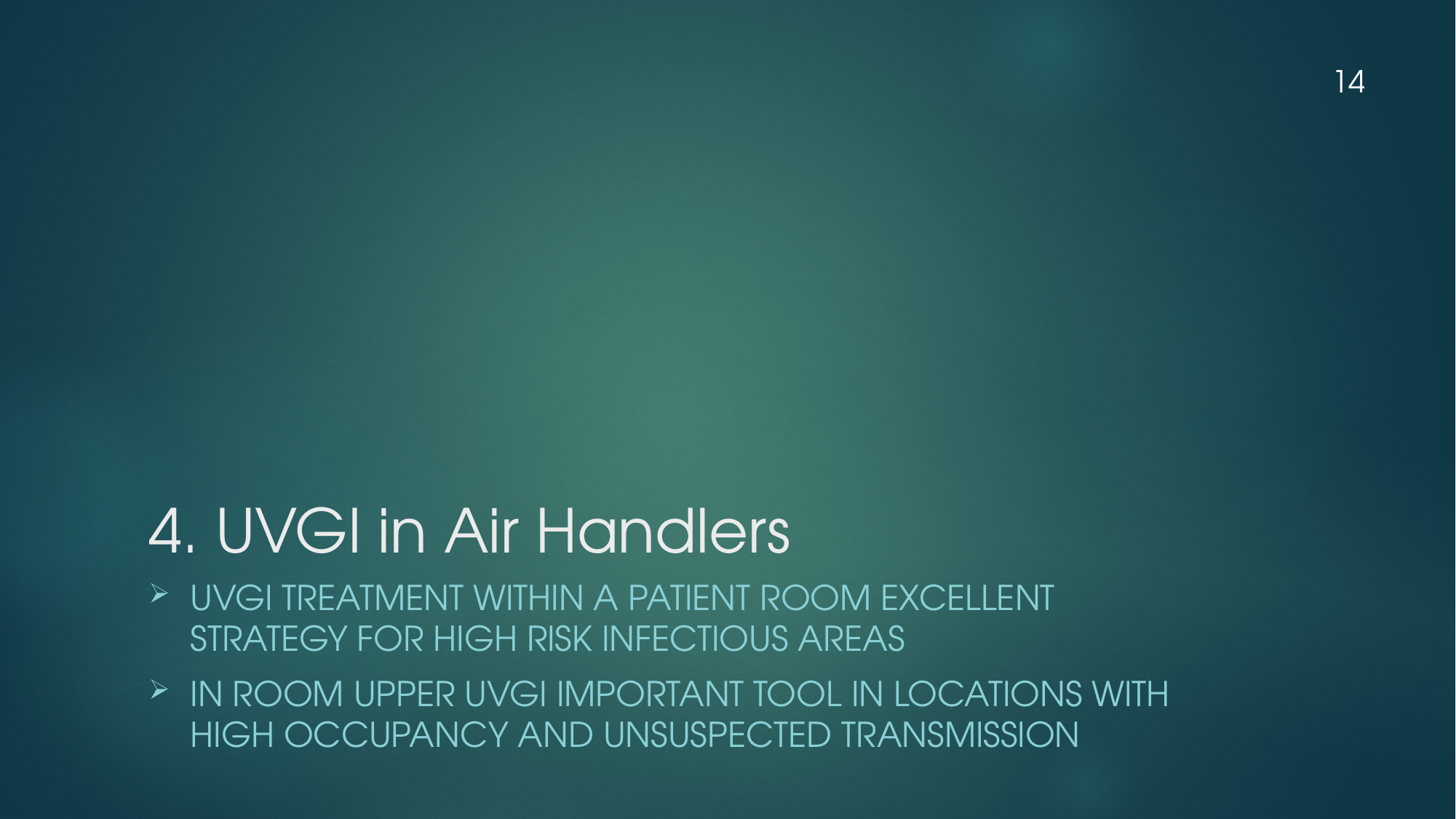

14
# 4. UVGI in Air Handlers
UVGI treatment within a patient room excellent strategy for high risk infectious Areas
In room upper UVGI important tool in locations with high occupancy and unsuspected transmission